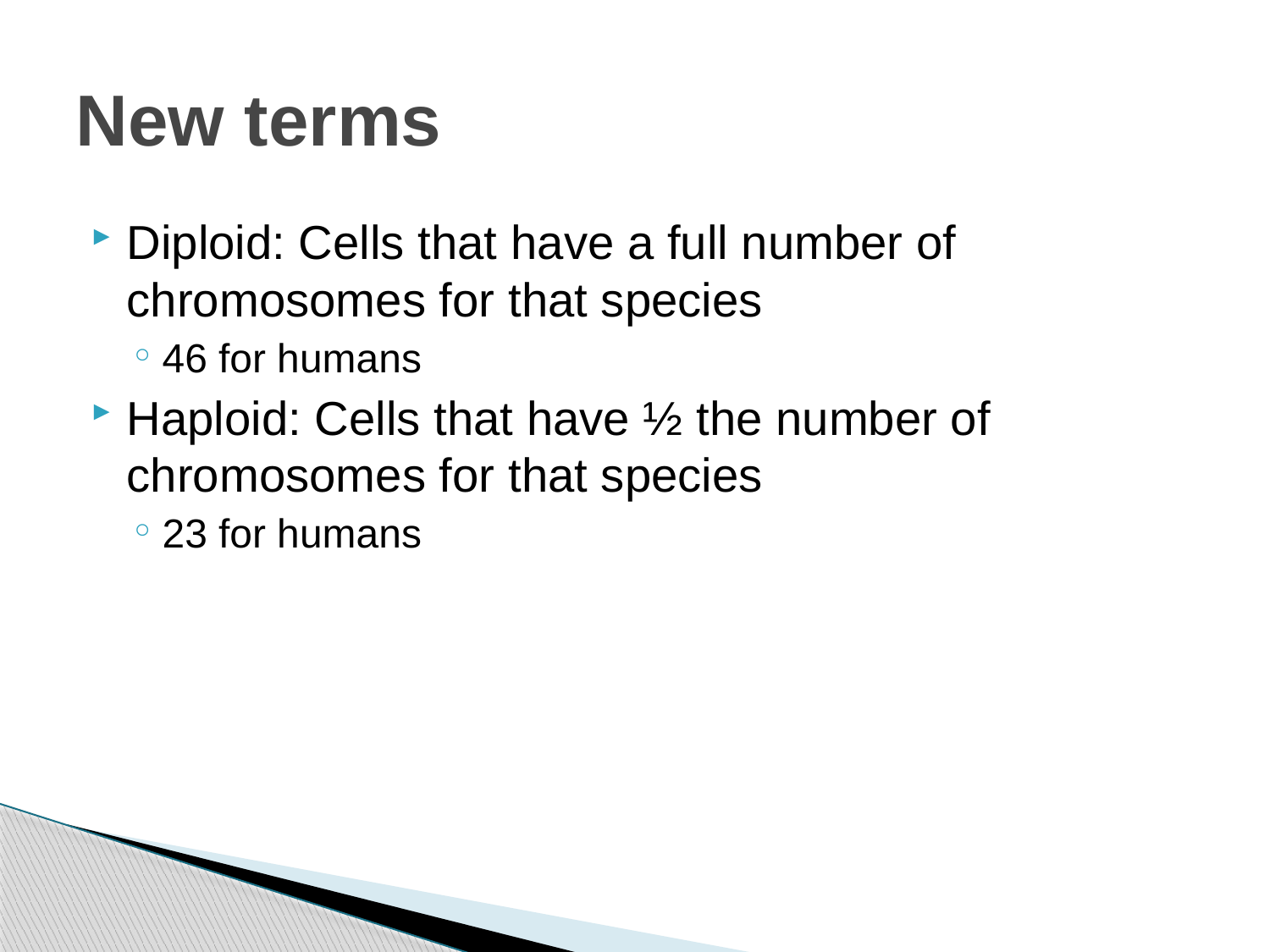

# New terms
Diploid: Cells that have a full number of chromosomes for that species
46 for humans
Haploid: Cells that have ½ the number of chromosomes for that species
23 for humans